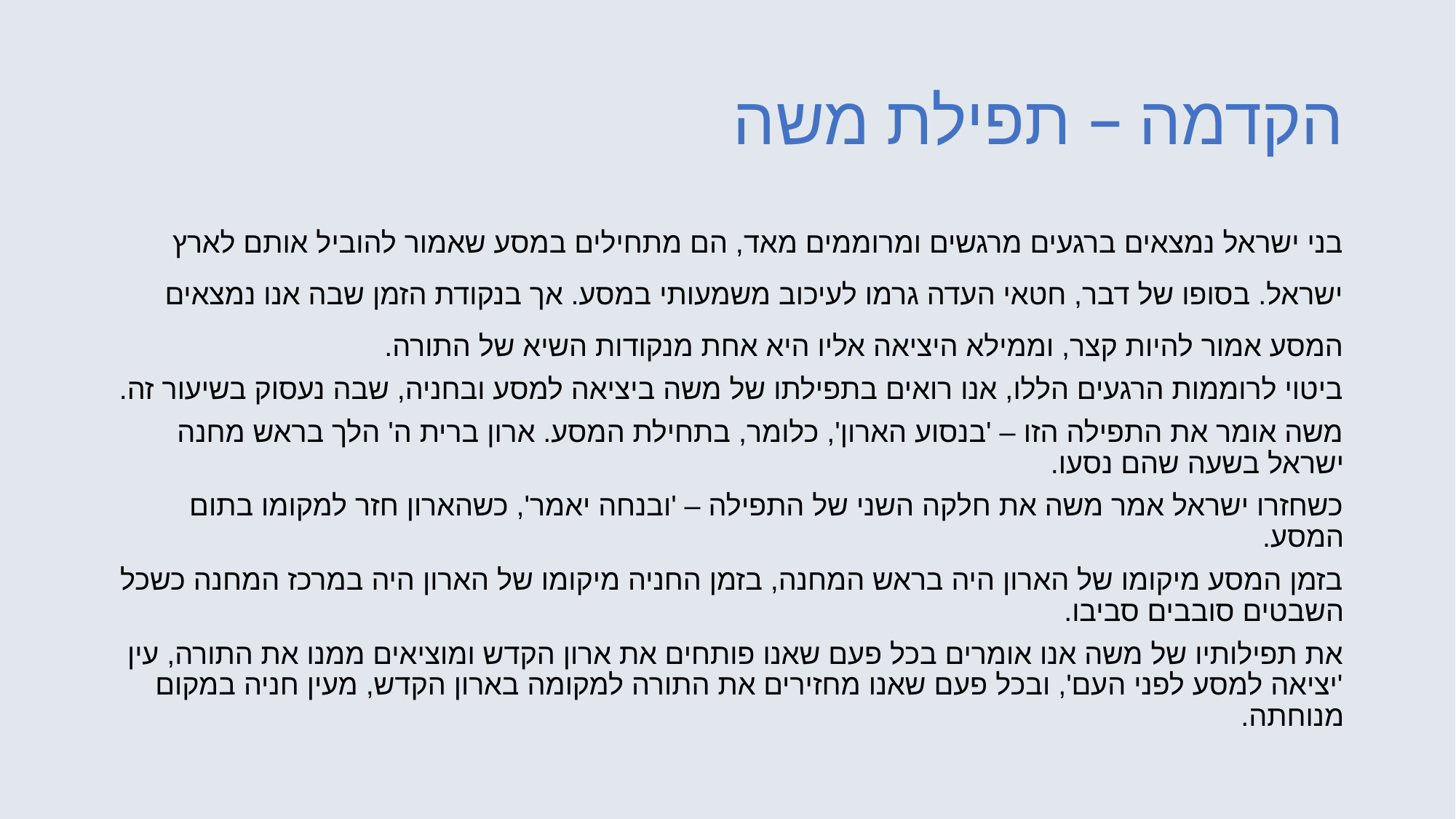

# הקדמה – תפילת משה
בני ישראל נמצאים ברגעים מרגשים ומרוממים מאד, הם מתחילים במסע שאמור להוביל אותם לארץ ישראל. בסופו של דבר, חטאי העדה גרמו לעיכוב משמעותי במסע. אך בנקודת הזמן שבה אנו נמצאים המסע אמור להיות קצר, וממילא היציאה אליו היא אחת מנקודות השיא של התורה.
ביטוי לרוממות הרגעים הללו, אנו רואים בתפילתו של משה ביציאה למסע ובחניה, שבה נעסוק בשיעור זה.
משה אומר את התפילה הזו – 'בנסוע הארון', כלומר, בתחילת המסע. ארון ברית ה' הלך בראש מחנה ישראל בשעה שהם נסעו.
כשחזרו ישראל אמר משה את חלקה השני של התפילה – 'ובנחה יאמר', כשהארון חזר למקומו בתום המסע.
בזמן המסע מיקומו של הארון היה בראש המחנה, בזמן החניה מיקומו של הארון היה במרכז המחנה כשכל השבטים סובבים סביבו.
את תפילותיו של משה אנו אומרים בכל פעם שאנו פותחים את ארון הקדש ומוציאים ממנו את התורה, עין 'יציאה למסע לפני העם', ובכל פעם שאנו מחזירים את התורה למקומה בארון הקדש, מעין חניה במקום מנוחתה.